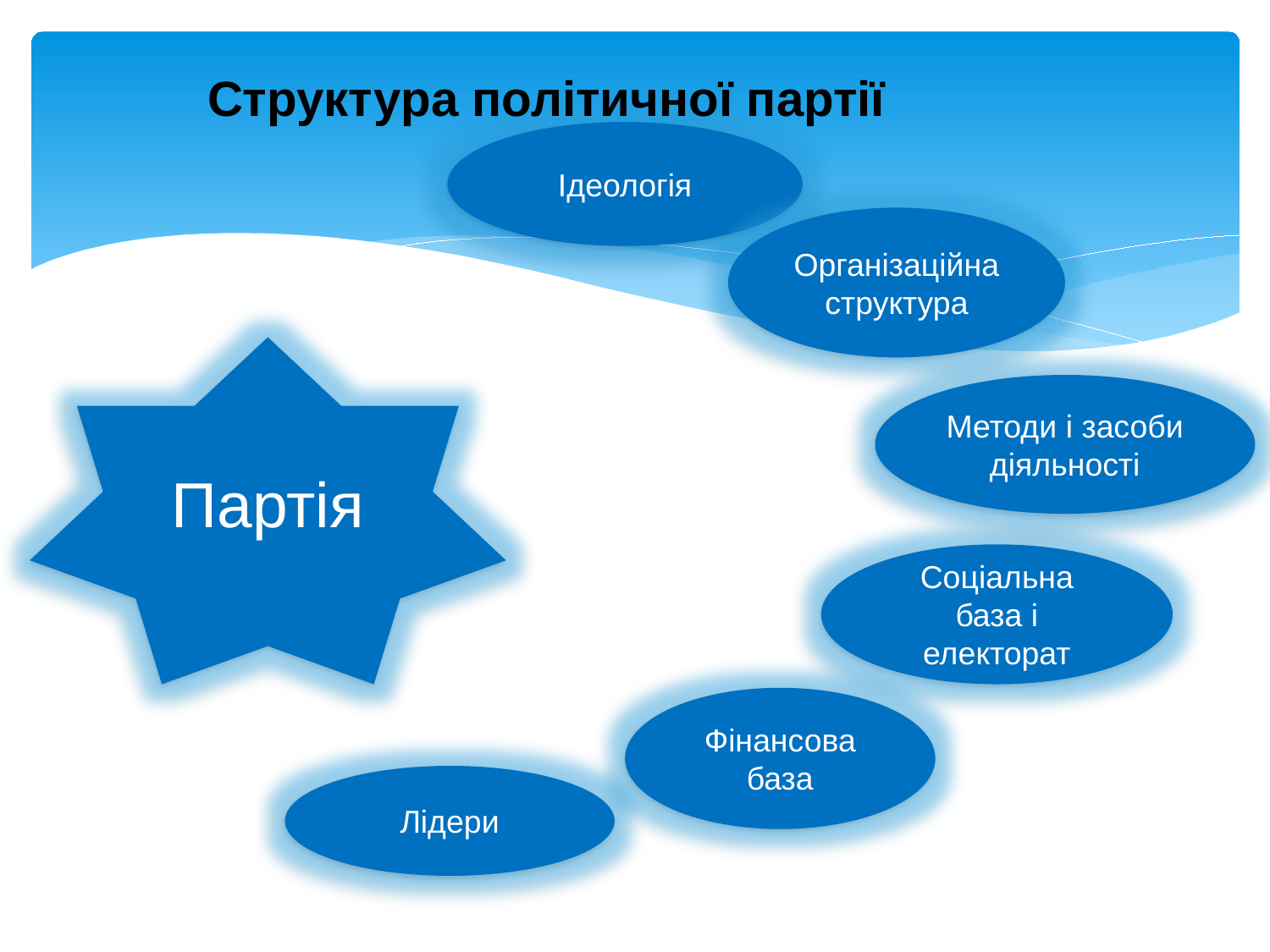

Структура політичної партії
Ідеологія
Організаційна структура
Партія
Методи і засоби діяльності
Соціальна база і електорат
Фінансова база
Лідери